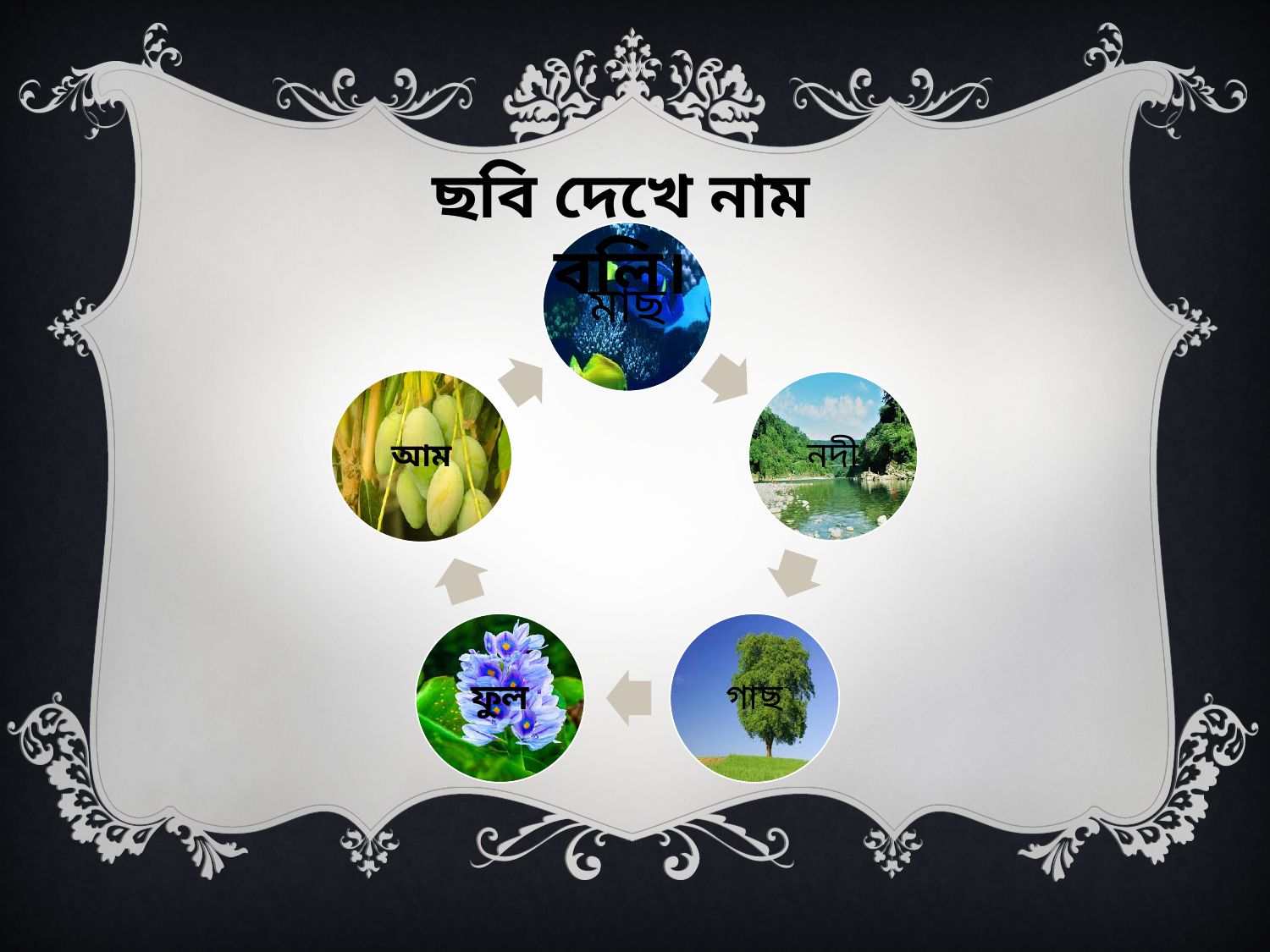

ছবি দেখে নাম বলি।
মাছ

নদী

গাছ

ফুল

আম